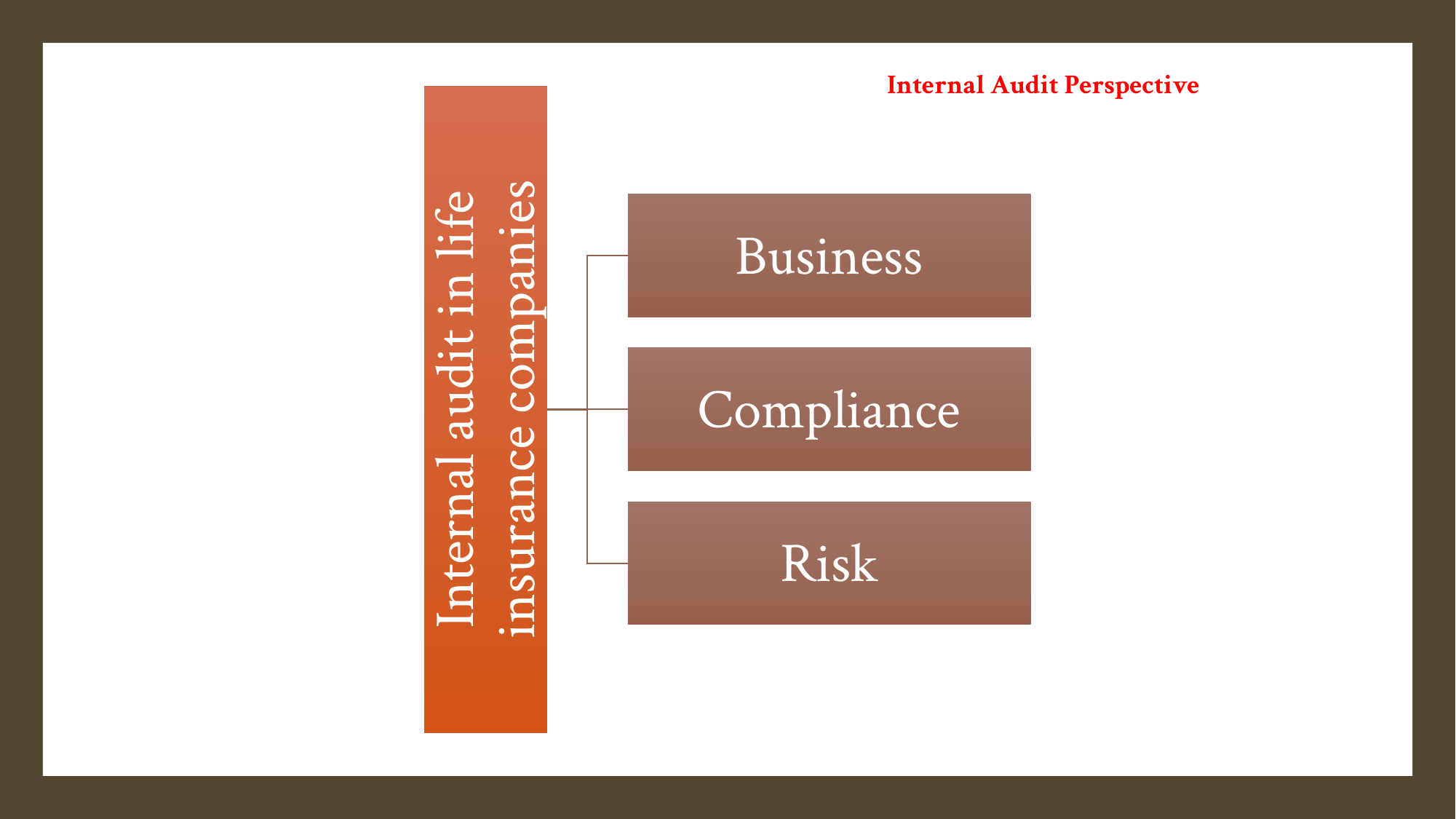

Internal Audit Perspective

Internal audit in life insurance companies
Business
Compliance
Risk